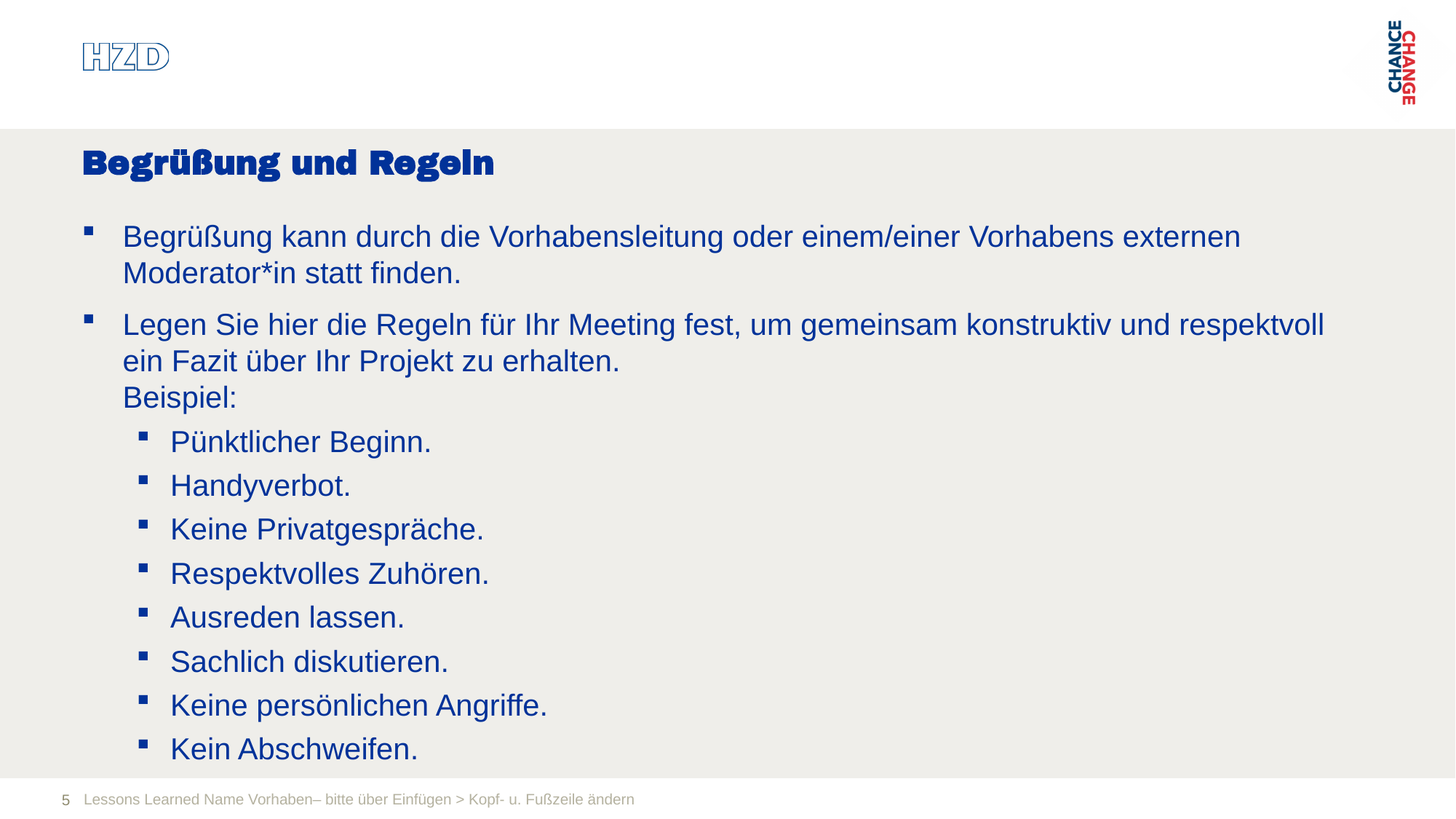

Begrüßung und Regeln
Begrüßung kann durch die Vorhabensleitung oder einem/einer Vorhabens externen Moderator*in statt finden.
Legen Sie hier die Regeln für Ihr Meeting fest, um gemeinsam konstruktiv und respektvoll ein Fazit über Ihr Projekt zu erhalten.
Beispiel:
Pünktlicher Beginn.
Handyverbot.
Keine Privatgespräche.
Respektvolles Zuhören.
Ausreden lassen.
Sachlich diskutieren.
Keine persönlichen Angriffe.
Kein Abschweifen.

Lessons Learned Name Vorhaben– bitte über Einfügen > Kopf- u. Fußzeile ändern
5